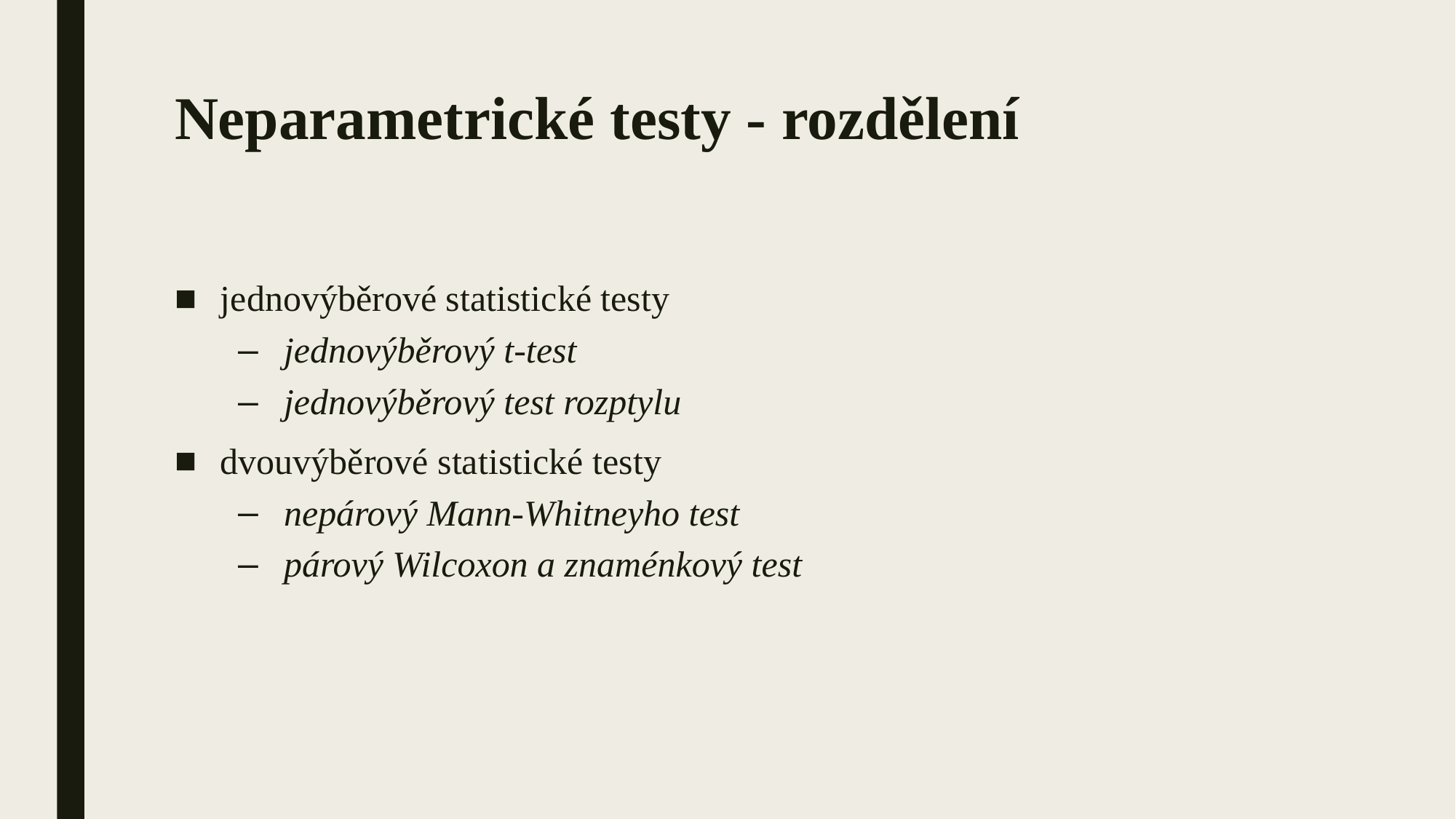

# Neparametrické testy - rozdělení
jednovýběrové statistické testy
jednovýběrový t-test
jednovýběrový test rozptylu
dvouvýběrové statistické testy
nepárový Mann-Whitneyho test
párový Wilcoxon a znaménkový test